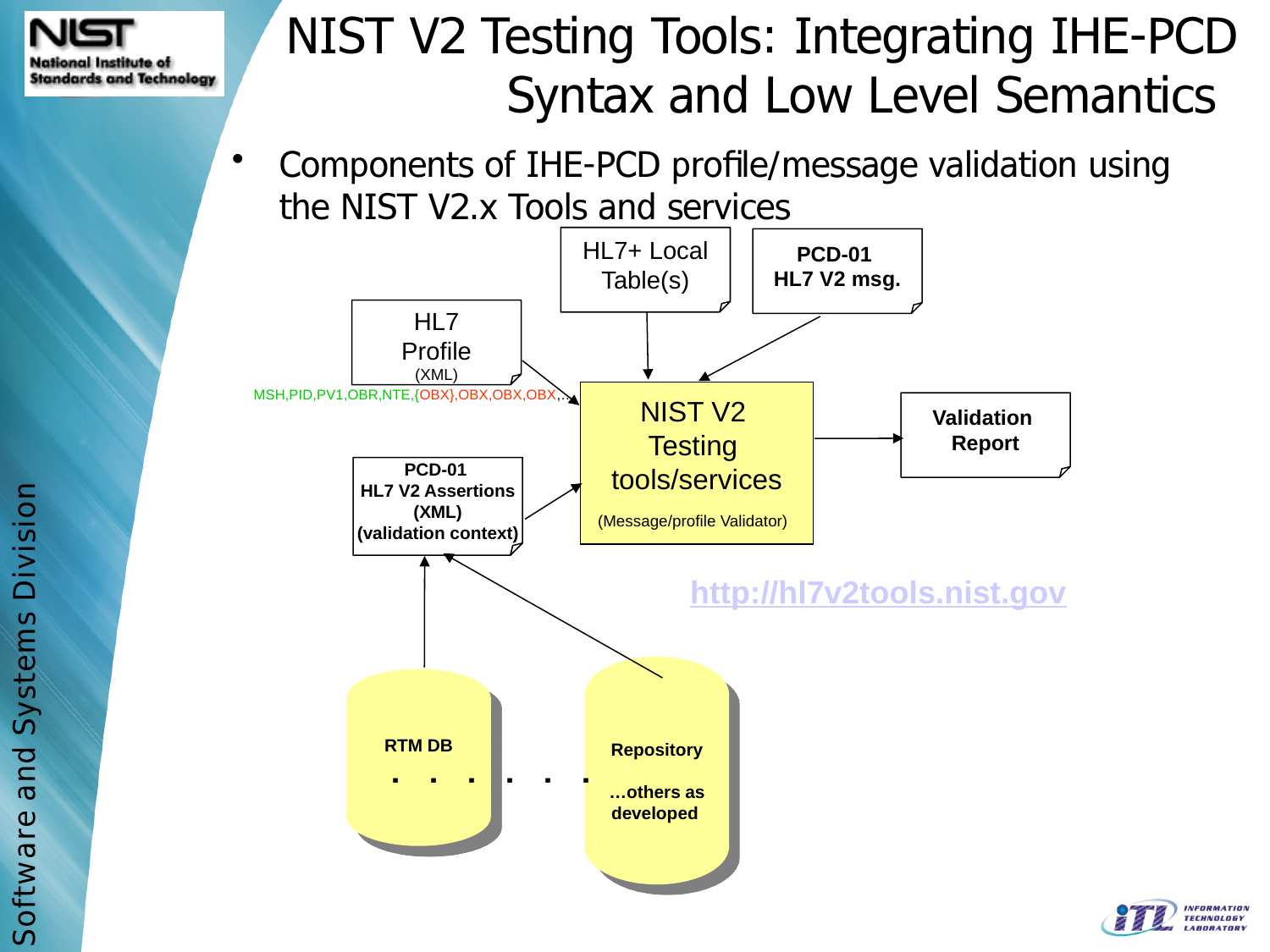

NIST V2 Testing Tools: Integrating IHE-PCD
 Syntax and Low Level Semantics

Components of IHE-PCD profile/message validation using the NIST V2.x Tools and services

HL7+ Local
Table(s)
PCD-01
HL7 V2 msg.
MSH,PID,PV1,OBR,NTE,{OBX},OBX,OBX,OBX,…

HL7
Profile
(XML)

http://hl7v2tools.nist.gov

NIST V2
Testing
tools/services
(Message/profile Validator)

Validation
Report

PCD-01
HL7 V2 Assertions
(XML)
(validation context)

Repository
…others as
developed

RTM DB

......